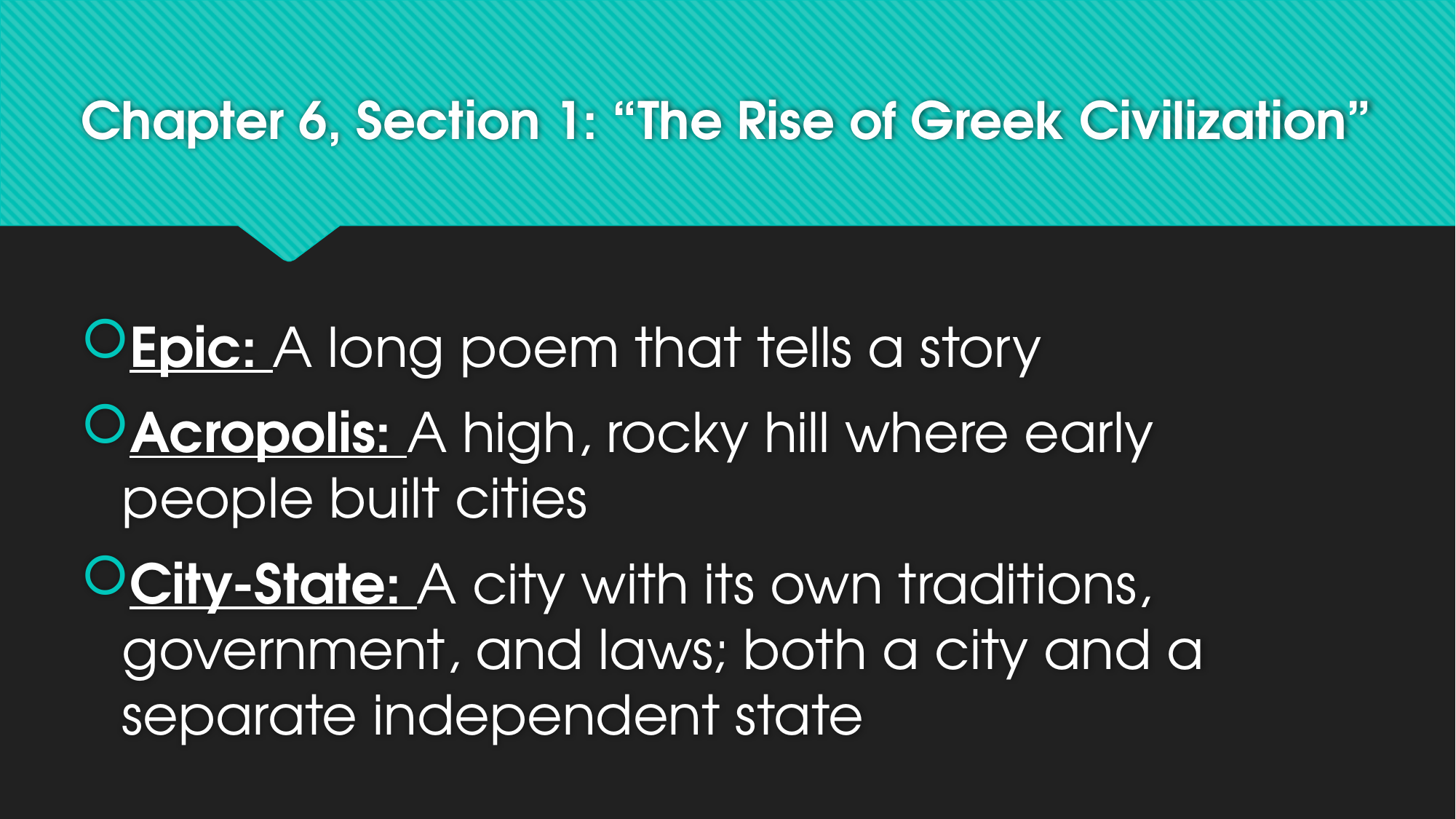

# Chapter 6, Section 1: “The Rise of Greek Civilization”
Epic: A long poem that tells a story
Acropolis: A high, rocky hill where early people built cities
City-State: A city with its own traditions, government, and laws; both a city and a separate independent state